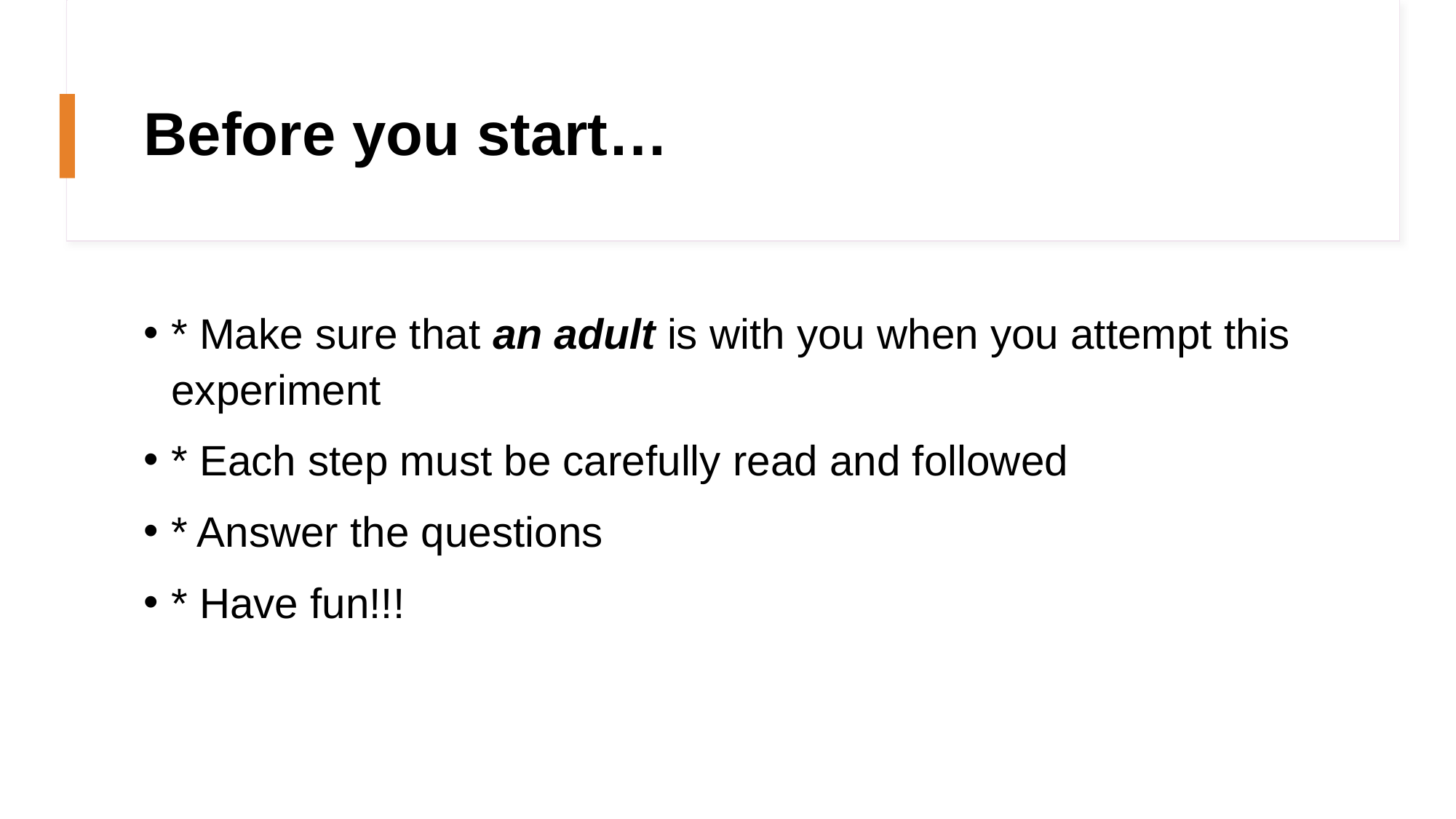

# Before you start…
* Make sure that an adult is with you when you attempt this experiment
* Each step must be carefully read and followed
* Answer the questions
* Have fun!!!